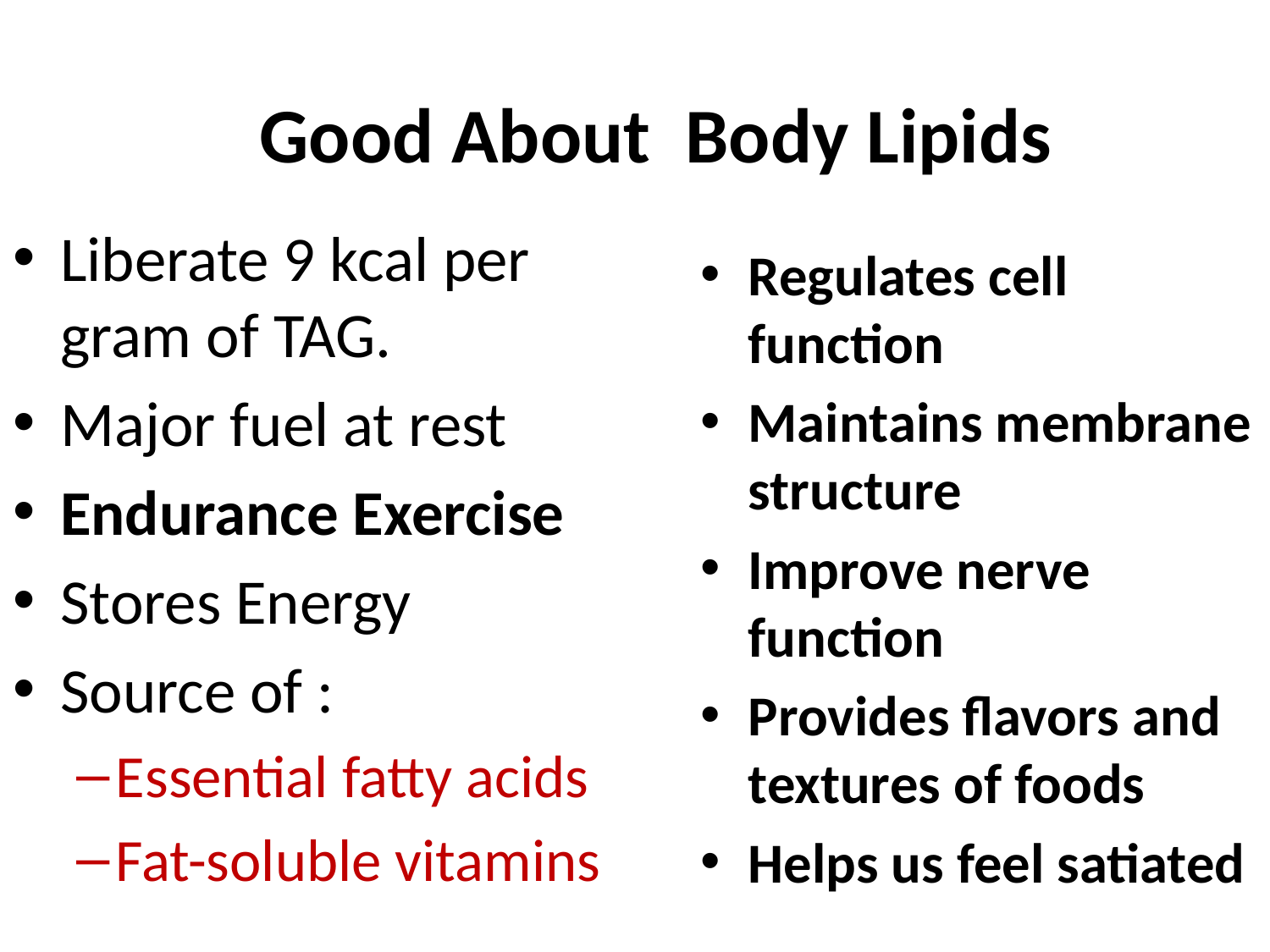

# Good About  Body Lipids
Liberate 9 kcal per gram of TAG.
Major fuel at rest
Endurance Exercise
Stores Energy
Source of :
Essential fatty acids
Fat-soluble vitamins

Regulates cell function
Maintains membrane structure
Improve nerve function
Provides flavors and textures of foods
Helps us feel satiated